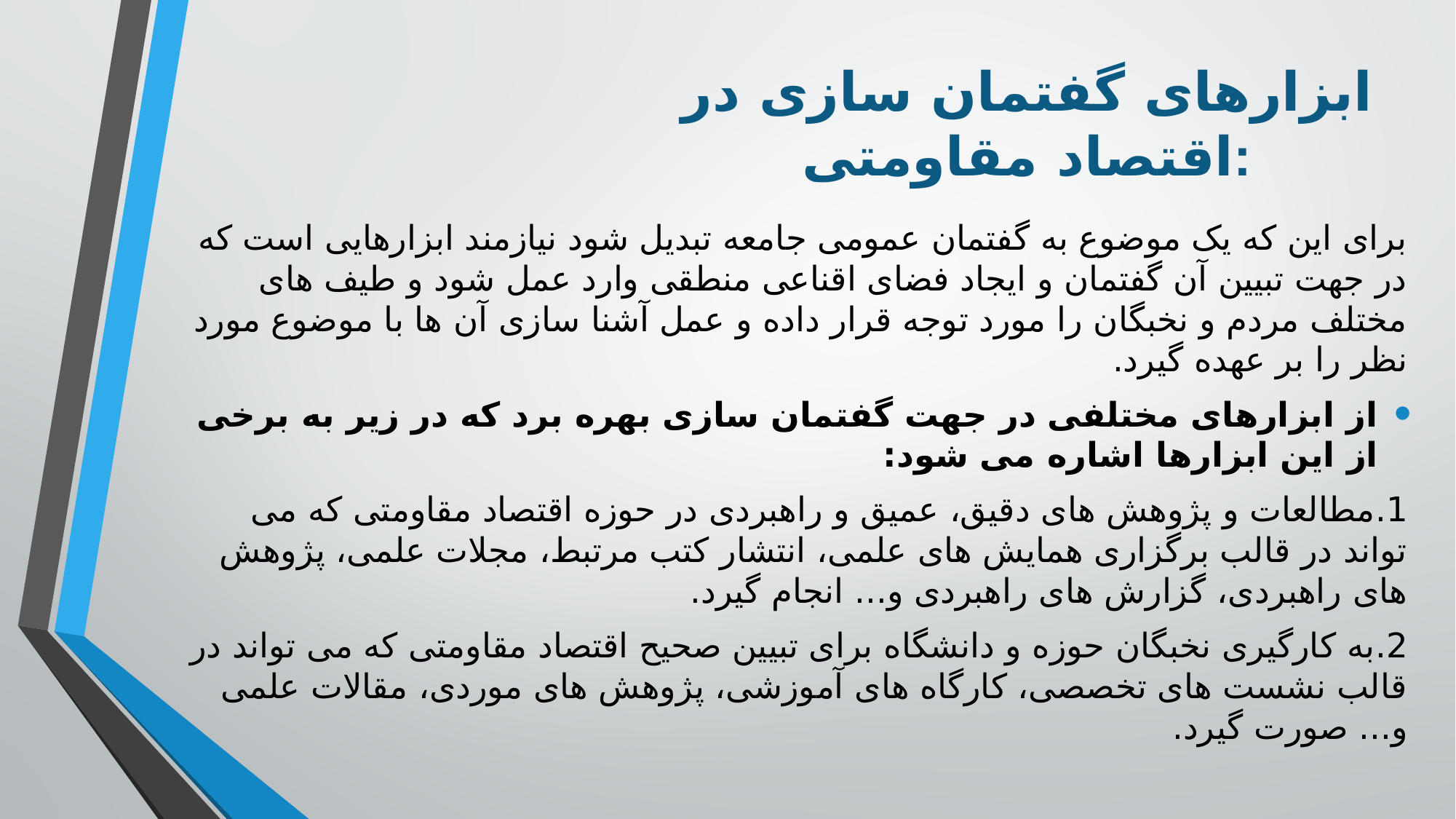

# ابزارهای گفتمان سازی در اقتصاد مقاومتی:
برای این که یک موضوع به گفتمان عمومی جامعه تبدیل شود نیازمند ابزارهایی است که در جهت تبیین آن گفتمان و ایجاد فضای اقناعی منطقی وارد عمل شود و طیف های مختلف مردم و نخبگان را مورد توجه قرار داده و عمل آشنا سازی آن ها با موضوع مورد نظر را بر عهده گیرد.
از ابزارهای مختلفی در جهت گفتمان سازی بهره برد که در زیر به برخی از این ابزارها اشاره می شود:
1.	مطالعات و پژوهش های دقیق، عمیق و راهبردی در حوزه اقتصاد مقاومتی که می تواند در قالب برگزاری همایش های علمی، انتشار کتب مرتبط، مجلات علمی، پژوهش های راهبردی، گزارش های راهبردی و... انجام گیرد.
2.	به کارگیری نخبگان حوزه و دانشگاه برای تبیین صحیح اقتصاد مقاومتی که می تواند در قالب نشست های تخصصی، کارگاه های آموزشی، پژوهش های موردی، مقالات علمی و... صورت گیرد.